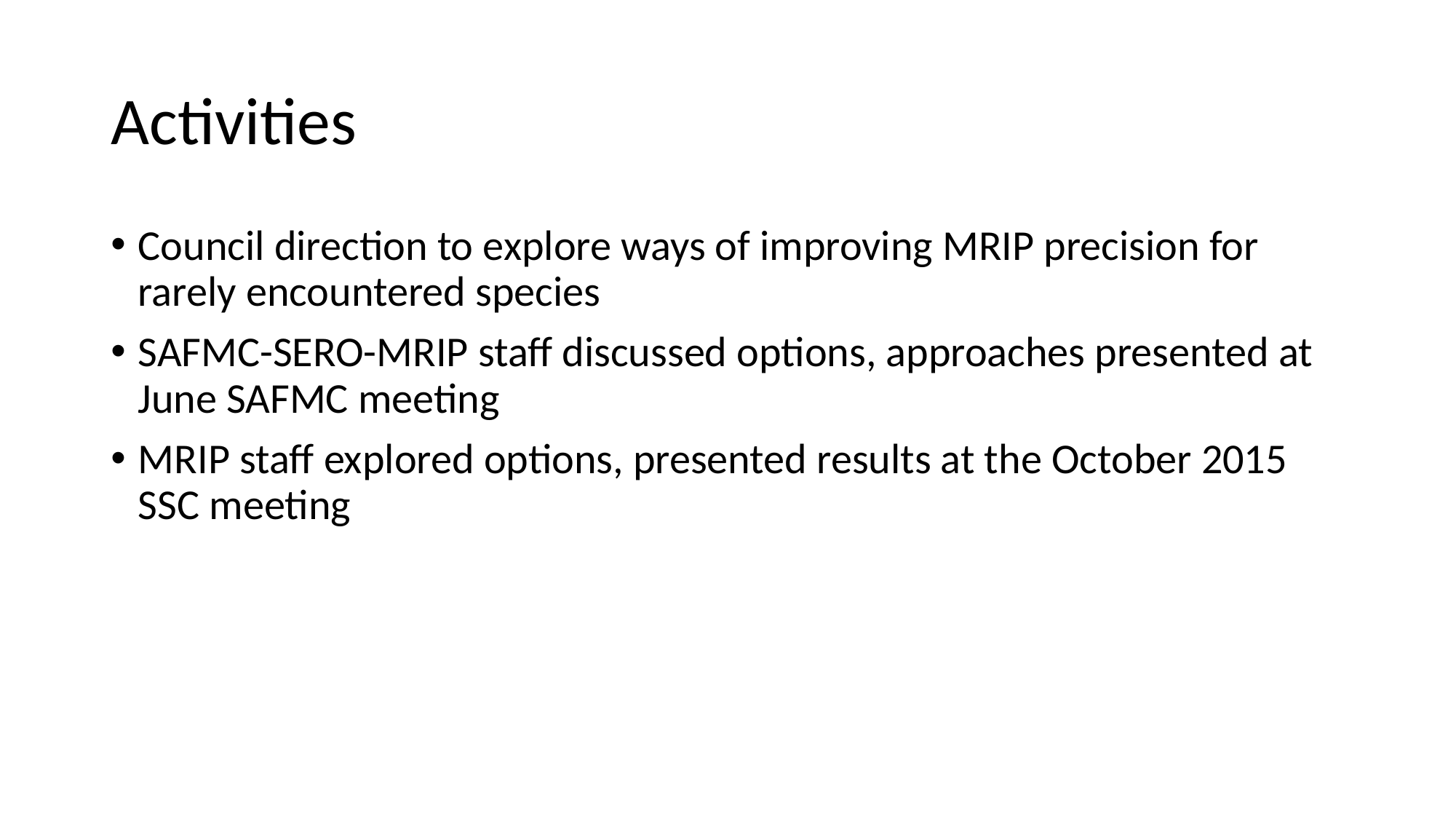

# Activities
Council direction to explore ways of improving MRIP precision for rarely encountered species
SAFMC-SERO-MRIP staff discussed options, approaches presented at June SAFMC meeting
MRIP staff explored options, presented results at the October 2015 SSC meeting